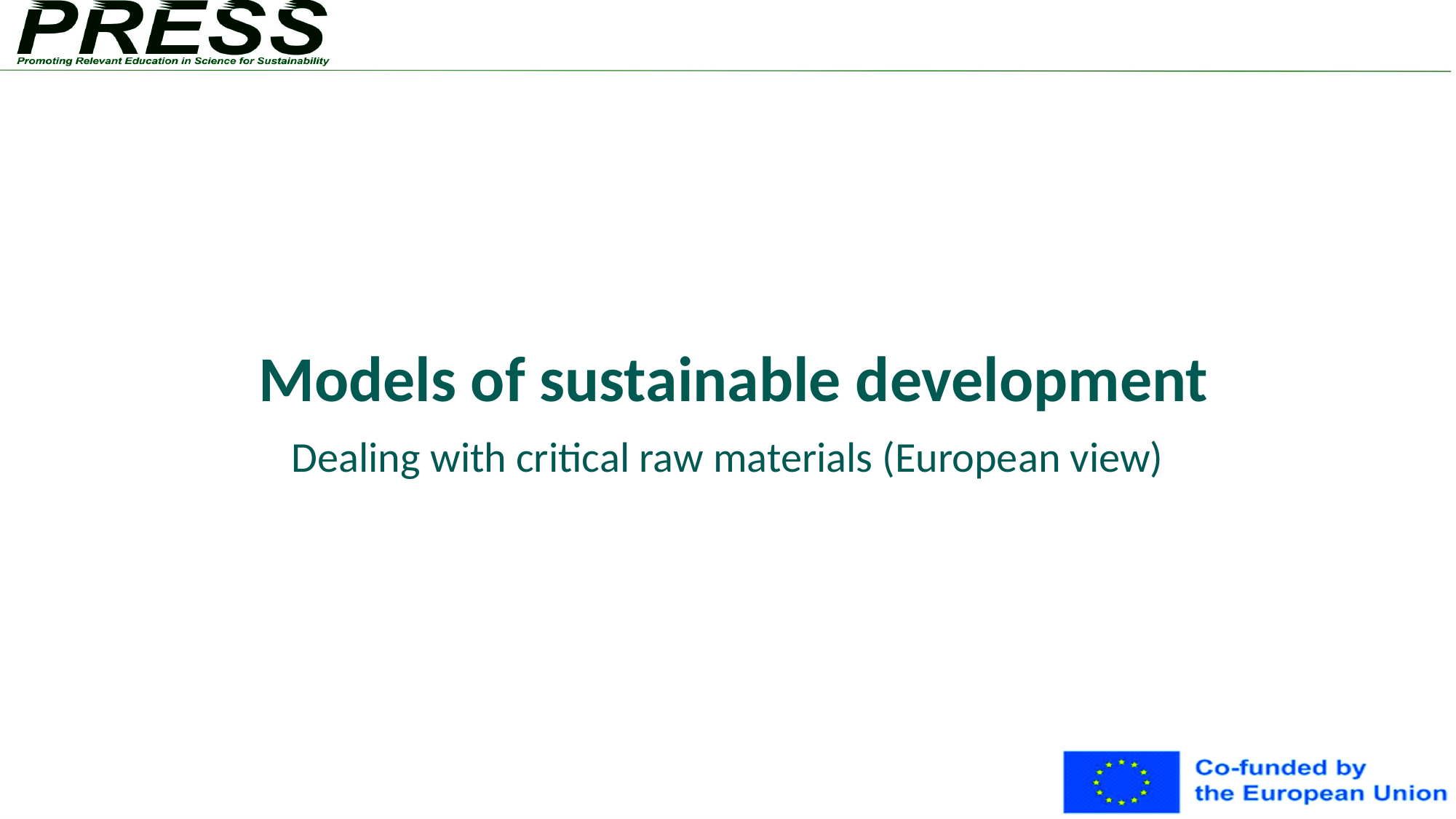

# Models of sustainable development
Dealing with critical raw materials (European view)